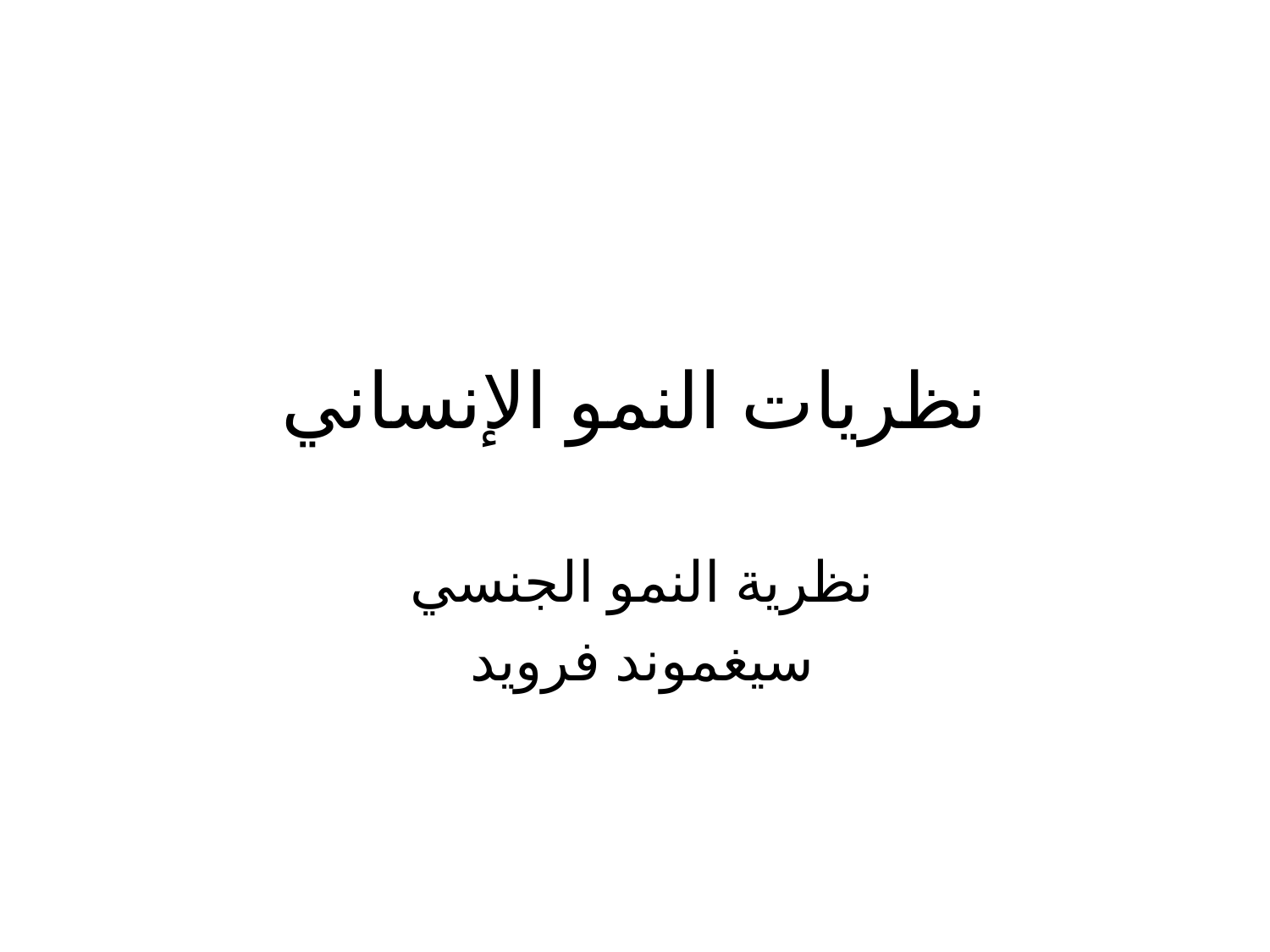

# نظريات النمو الإنساني
نظرية النمو الجنسي
سيغموند فرويد